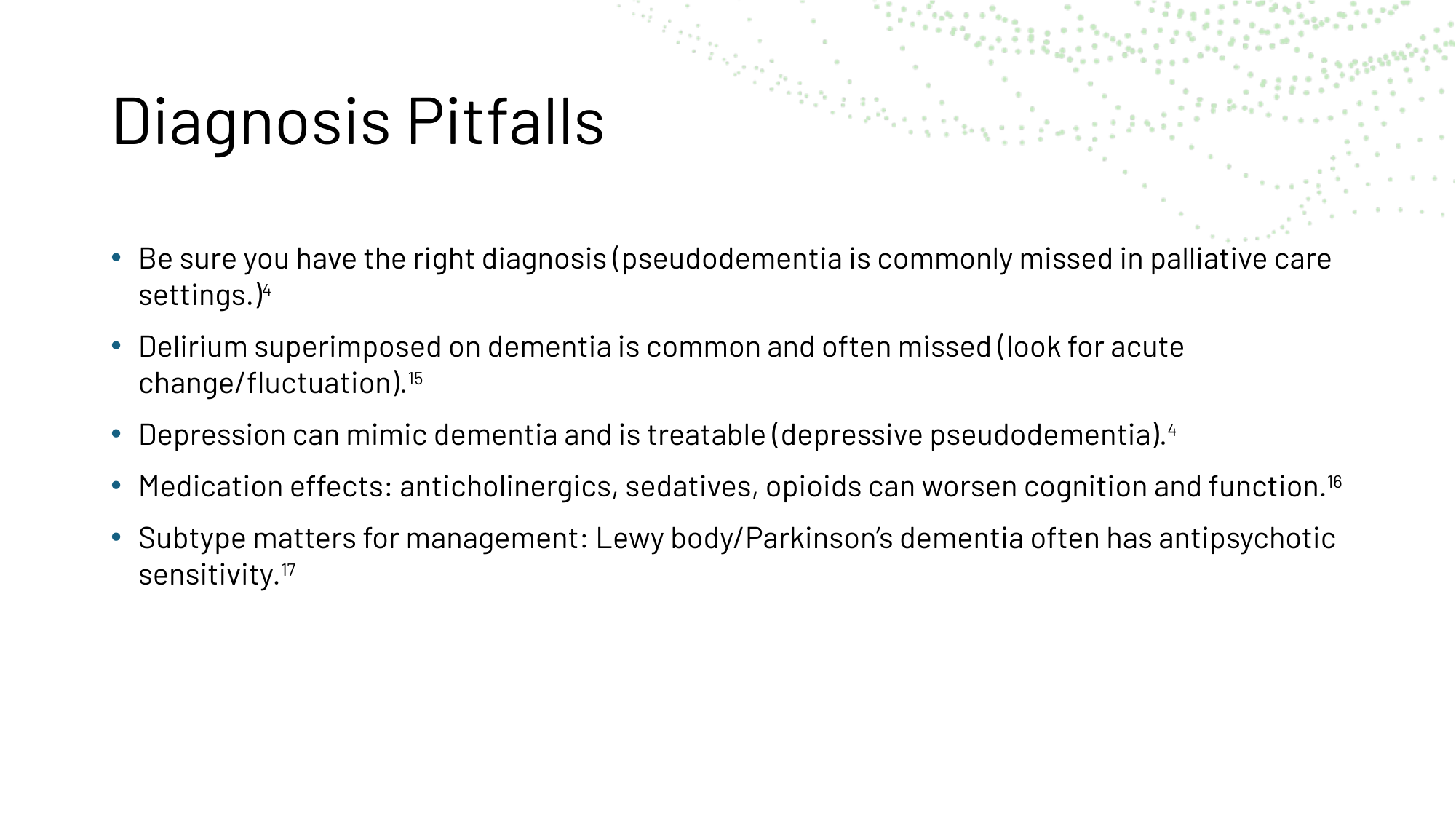

# Diagnosis Pitfalls
Be sure you have the right diagnosis (pseudodementia is commonly missed in palliative care settings.)4
Delirium superimposed on dementia is common and often missed (look for acute change/fluctuation).15
Depression can mimic dementia and is treatable (depressive pseudodementia).4
Medication effects: anticholinergics, sedatives, opioids can worsen cognition and function.16
Subtype matters for management: Lewy body/Parkinson’s dementia often has antipsychotic sensitivity.17